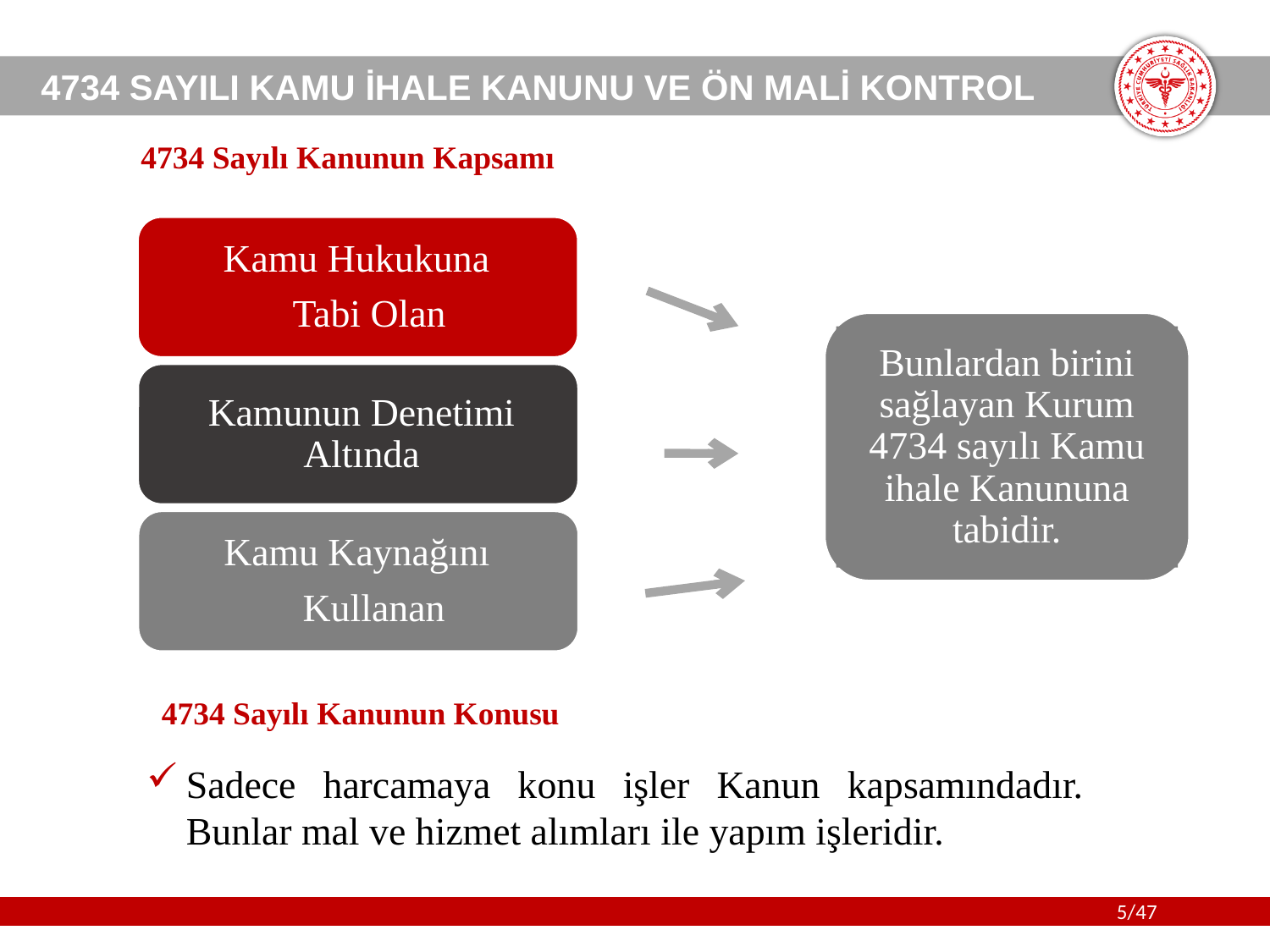

4734 Sayılı Kanunun Kapsamı
Kamu Hukukuna
      Tabi Olan
Kamunun Denetimi Altında
Kamu Kaynağını
       Kullanan

Bunlardan birini sağlayan Kurum 4734 sayılı Kamu ihale Kanununa tabidir.
4734 Sayılı Kanunun Konusu
Sadece harcamaya konu işler Kanun kapsamındadır. Bunlar mal ve hizmet alımları ile yapım işleridir.